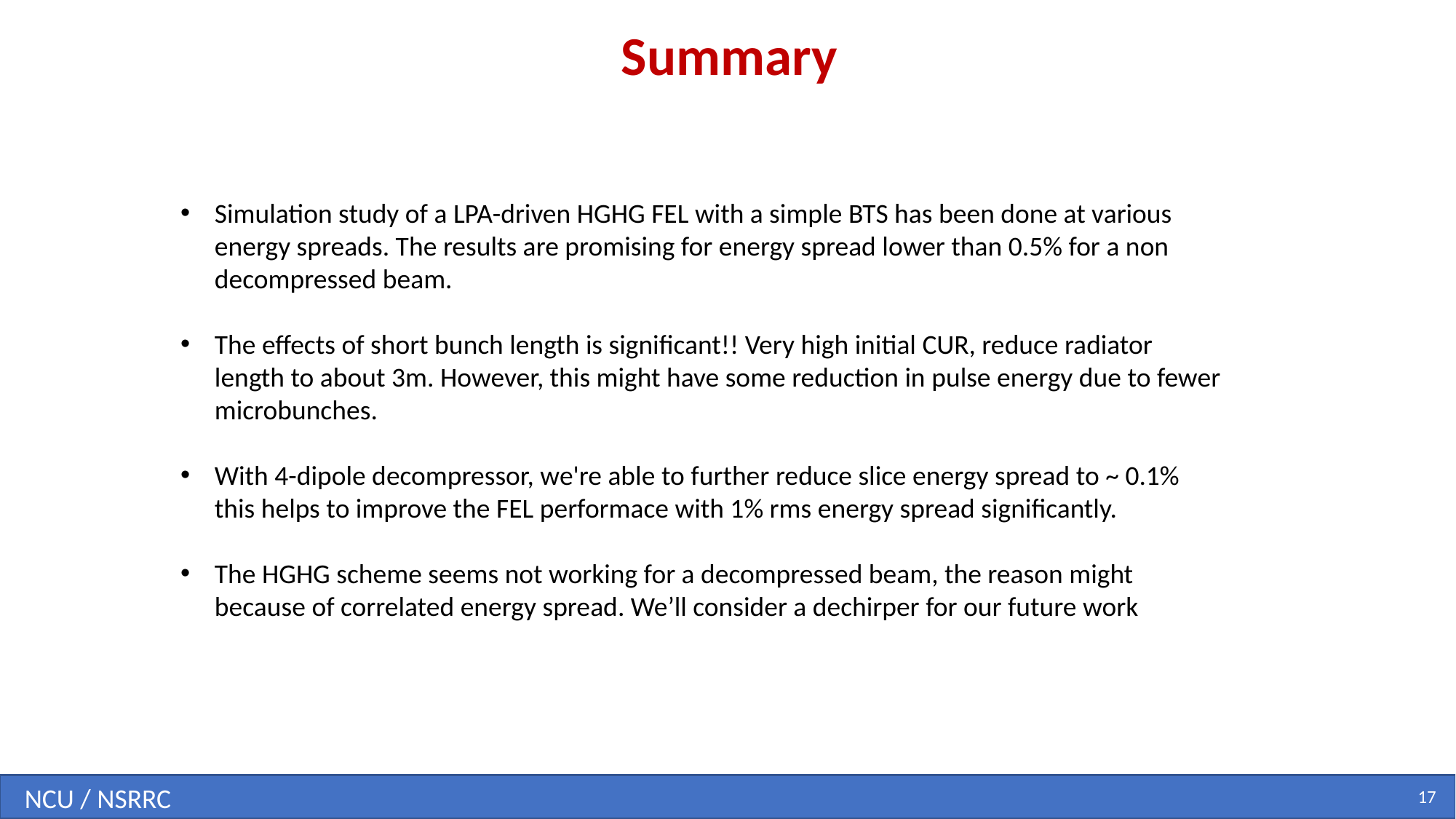

Summary
Simulation study of a LPA-driven HGHG FEL with a simple BTS has been done at various energy spreads. The results are promising for energy spread lower than 0.5% for a non decompressed beam.

The effects of short bunch length is significant!! Very high initial CUR, reduce radiator length to about 3m. However, this might have some reduction in pulse energy due to fewer microbunches.

With 4-dipole decompressor, we're able to further reduce slice energy spread to ~ 0.1% this helps to improve the FEL performace with 1% rms energy spread significantly.

The HGHG scheme seems not working for a decompressed beam, the reason might because of correlated energy spread. We’ll consider a dechirper for our future work